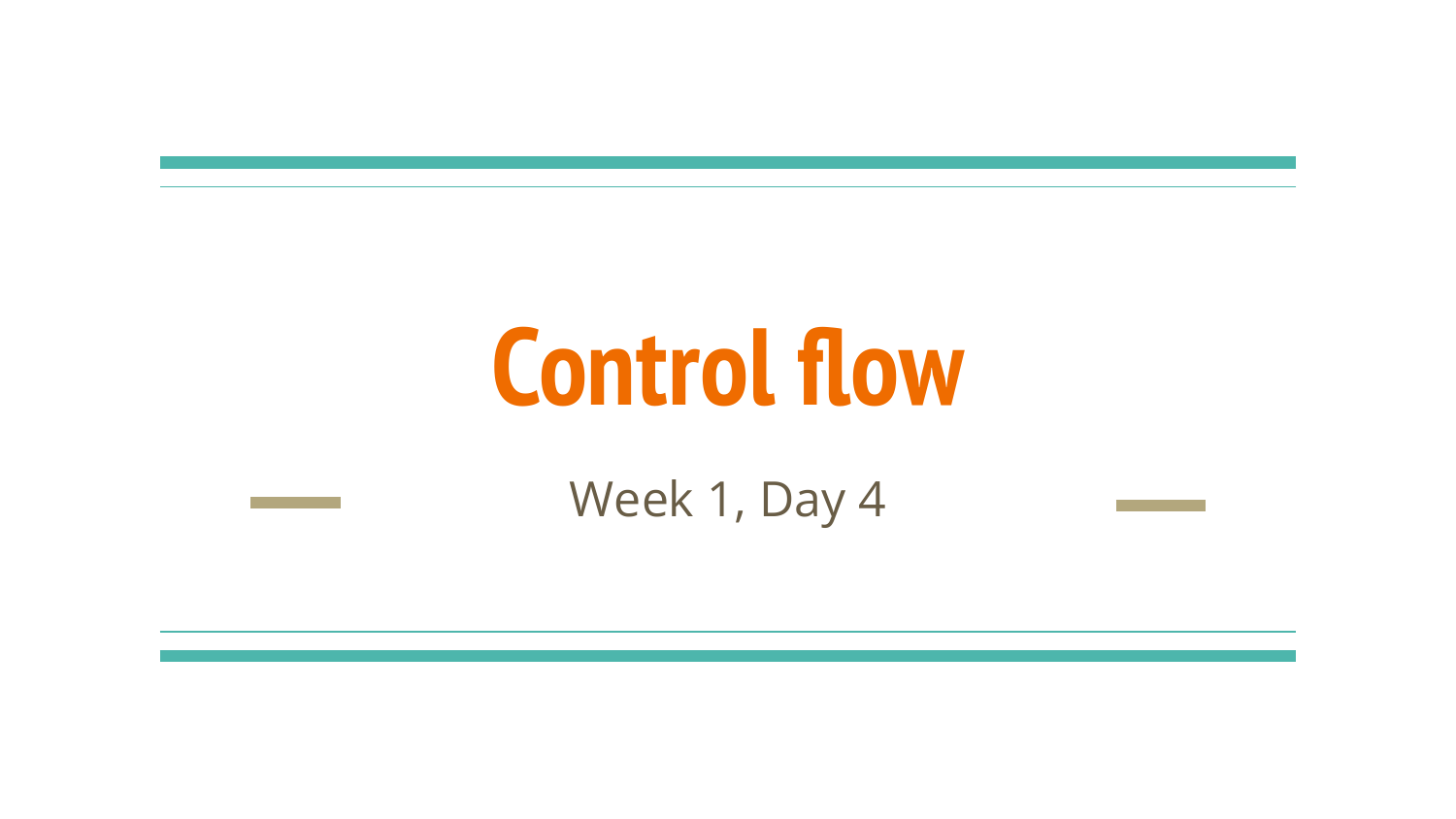

# Control flow
Week 1, Day 4